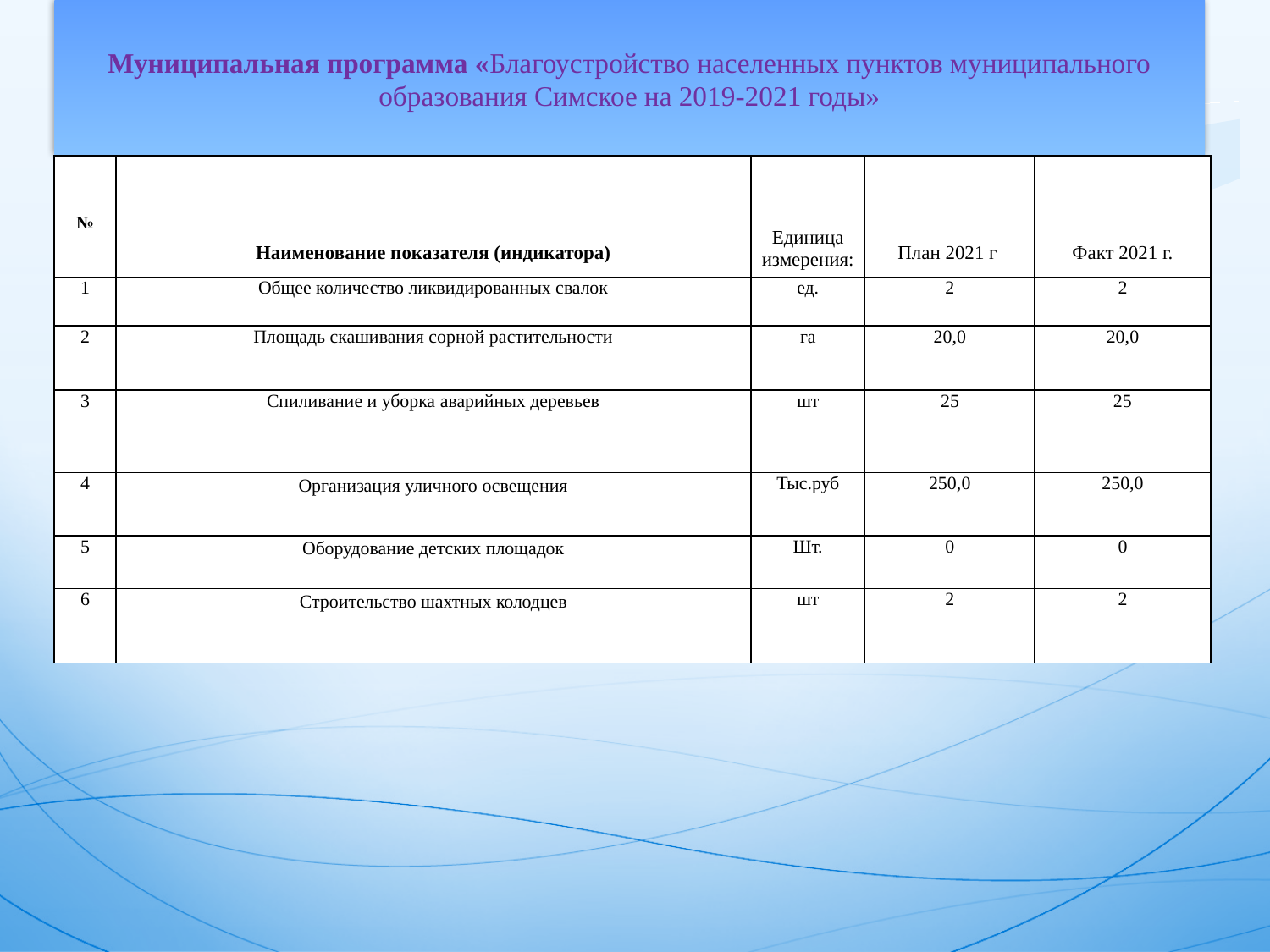

Муниципальная программа «Благоустройство населенных пунктов муниципального образования Симское на 2019-2021 годы»
| № | Наименование показателя (индикатора) | Единица измерения: | План 2021 г. | Факт 2021 г. |
| --- | --- | --- | --- | --- |
| 1 | Общее количество ликвидированных свалок | ед. | 2 | 2 |
| 2 | Площадь скашивания сорной растительности | га | 20,0 | 20,0 |
| 3 | Спиливание и уборка аварийных деревьев | шт | 25 | 25 |
| 4 | Организация уличного освещения | Тыс.руб | 250,0 | 250,0 |
| 5 | Оборудование детских площадок | Шт. | 0 | 0 |
| 6 | Строительство шахтных колодцев | шт | 2 | 2 |